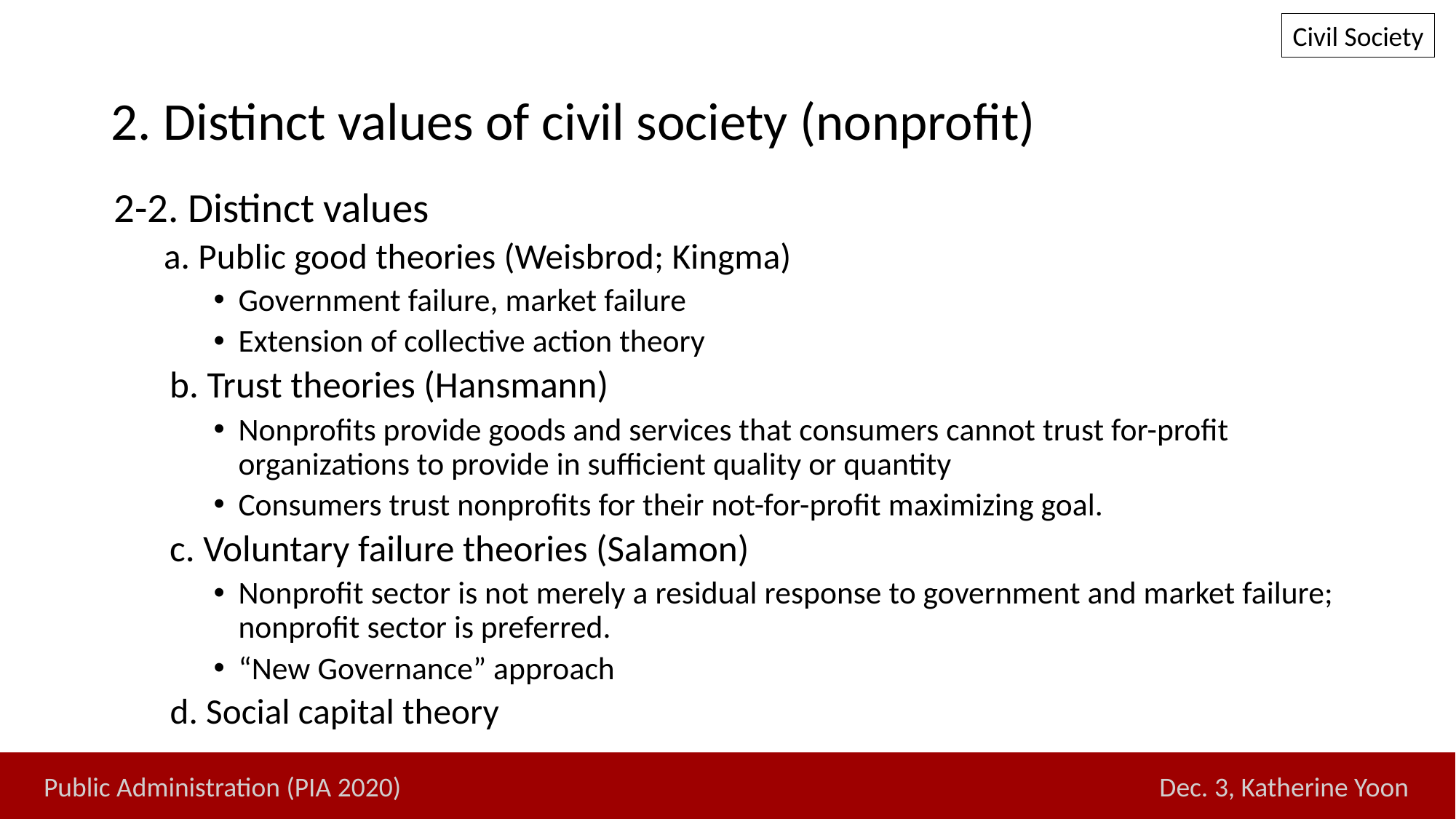

Civil Society
# 2. Distinct values of civil society (nonprofit)
2-2. Distinct values
a. Public good theories (Weisbrod; Kingma)
Government failure, market failure
Extension of collective action theory
b. Trust theories (Hansmann)
Nonprofits provide goods and services that consumers cannot trust for-profit organizations to provide in sufficient quality or quantity
Consumers trust nonprofits for their not-for-profit maximizing goal.
c. Voluntary failure theories (Salamon)
Nonprofit sector is not merely a residual response to government and market failure; nonprofit sector is preferred.
“New Governance” approach
d. Social capital theory